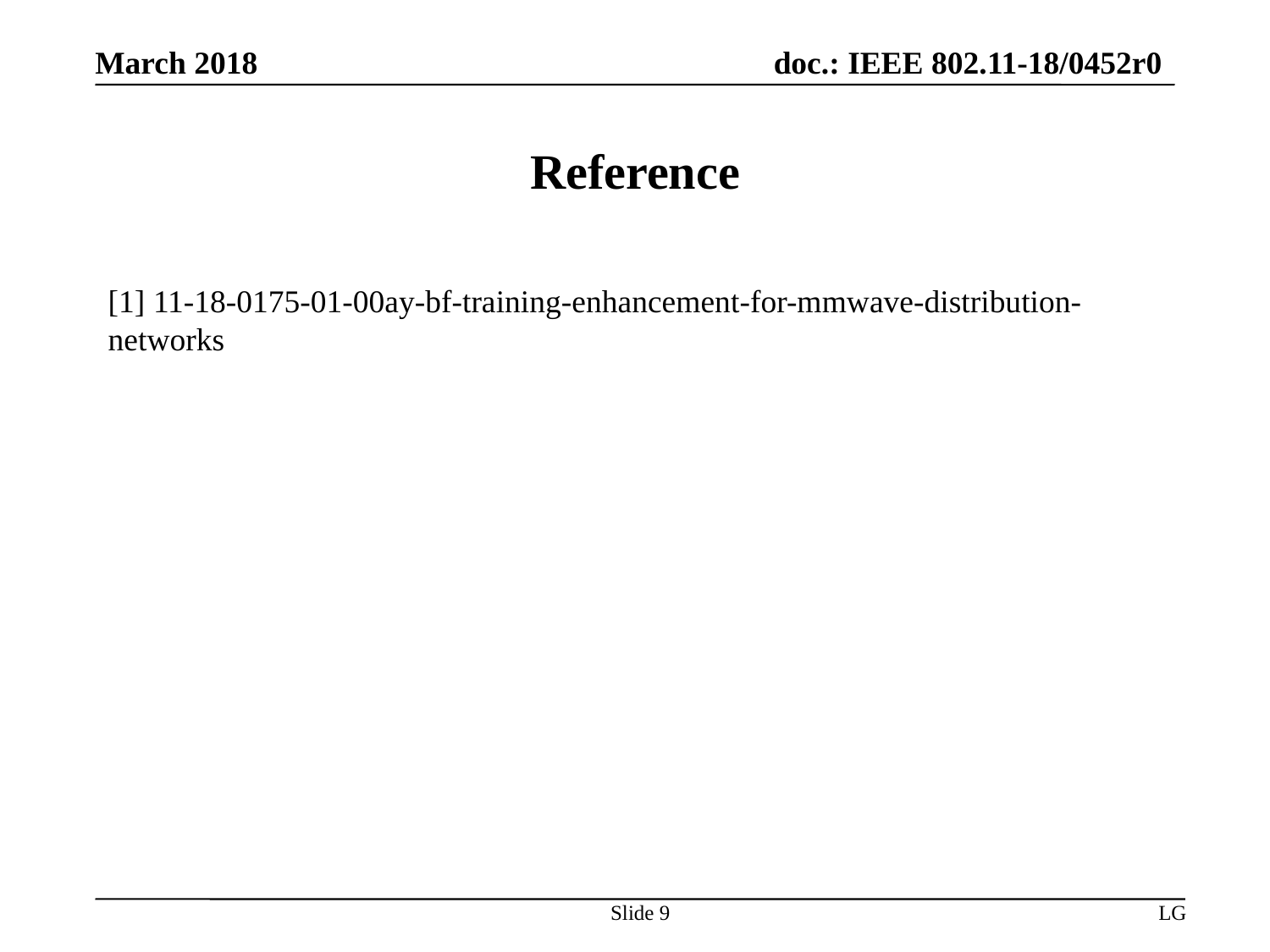

# Reference
[1] 11-18-0175-01-00ay-bf-training-enhancement-for-mmwave-distribution-networks

Slide 9
LG